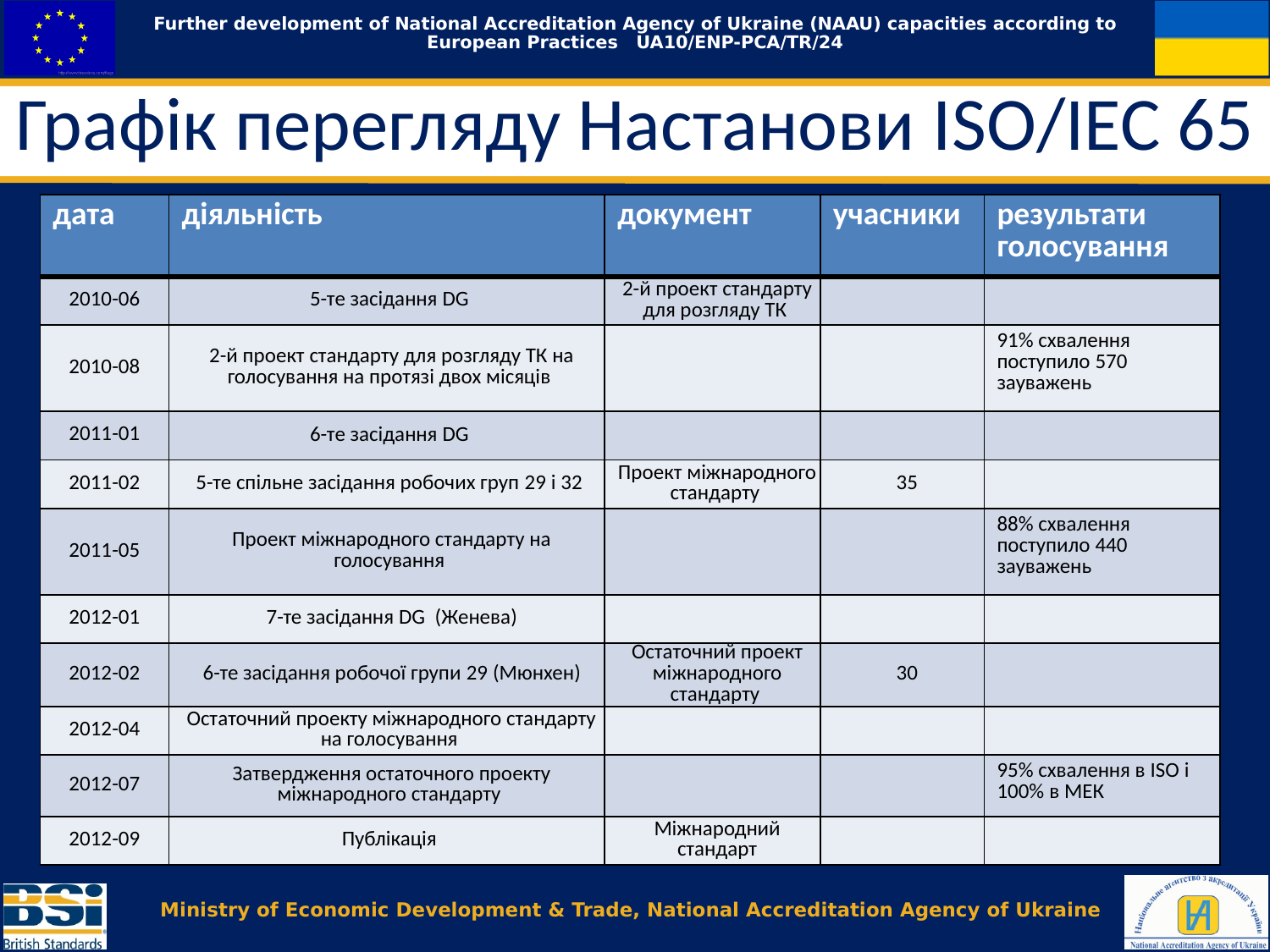

# Графік перегляду Настанови ISO/IEC 65
| дата | діяльність | документ | учасники | результати голосування |
| --- | --- | --- | --- | --- |
| 2010-06 | 5-те засідання DG | 2-й проект стандарту для розгляду ТК |  |  |
| 2010-08 | 2-й проект стандарту для розгляду ТК на голосування на протязі двох місяців |  |  | 91% схвалення поступило 570 зауважень |
| 2011-01 | 6-те засідання DG |  |  |  |
| 2011-02 | 5-те спільне засідання робочих груп 29 і 32 | Проект міжнародного стандарту | 35 |  |
| 2011-05 | Проект міжнародного стандарту на голосування |  |  | 88% схвалення поступило 440 зауважень |
| 2012-01 | 7-те засідання DG (Женева) |  |  |  |
| 2012-02 | 6-те засідання робочої групи 29 (Мюнхен) | Остаточний проект міжнародного стандарту | 30 |  |
| 2012-04 | Остаточний проекту міжнародного стандарту на голосування |  |  |  |
| 2012-07 | Затвердження остаточного проекту міжнародного стандарту |  |  | 95% схвалення в ISO і 100% в МЕК |
| 2012-09 | Публікація | Міжнародний стандарт |  |  |